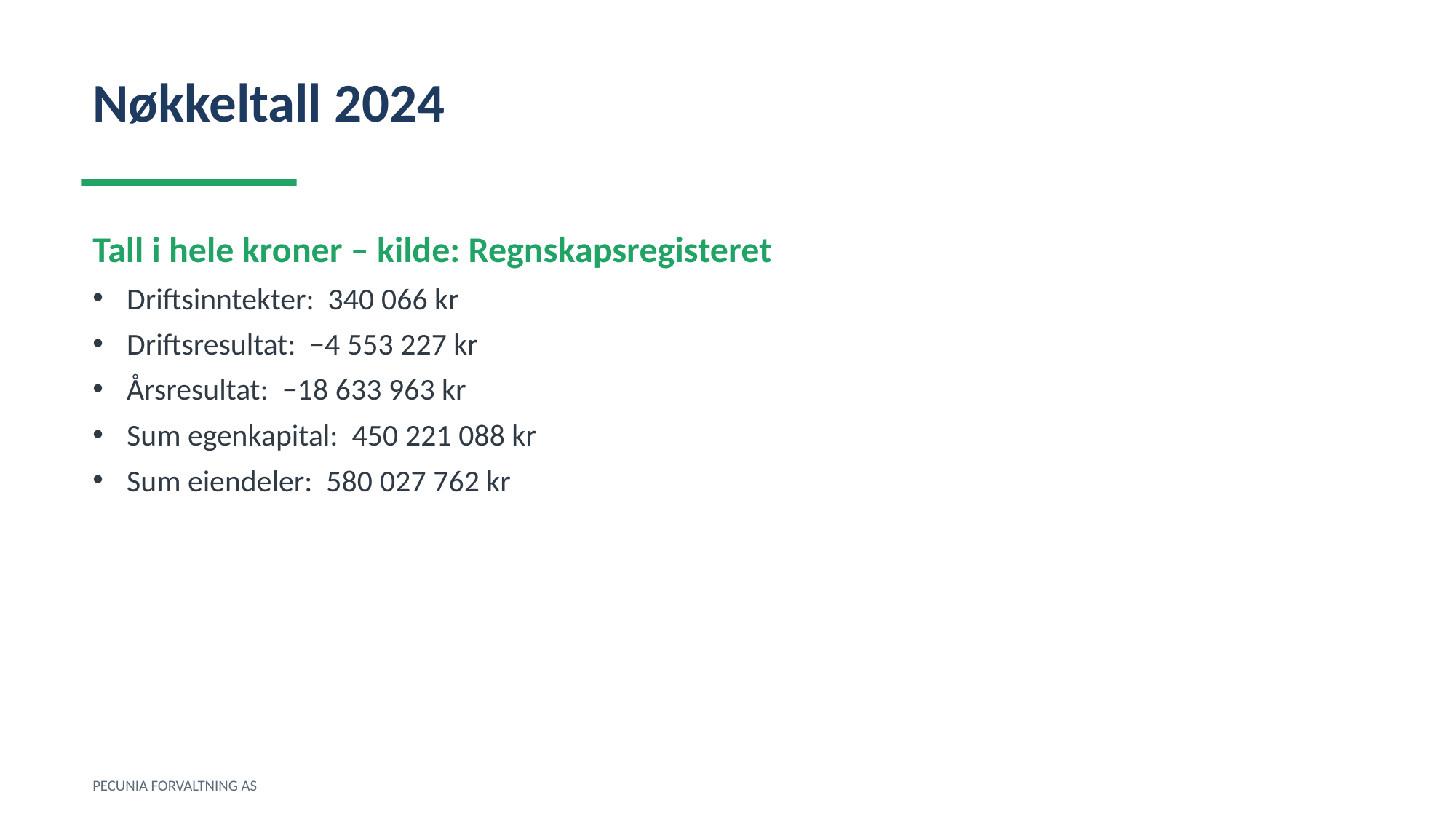

Nøkkeltall 2024

Tall i hele kroner – kilde: Regnskapsregisteret
Driftsinntekter:  340 066 kr
Driftsresultat:  −4 553 227 kr
Årsresultat:  −18 633 963 kr
Sum egenkapital:  450 221 088 kr
Sum eiendeler:  580 027 762 kr
PECUNIA FORVALTNING AS